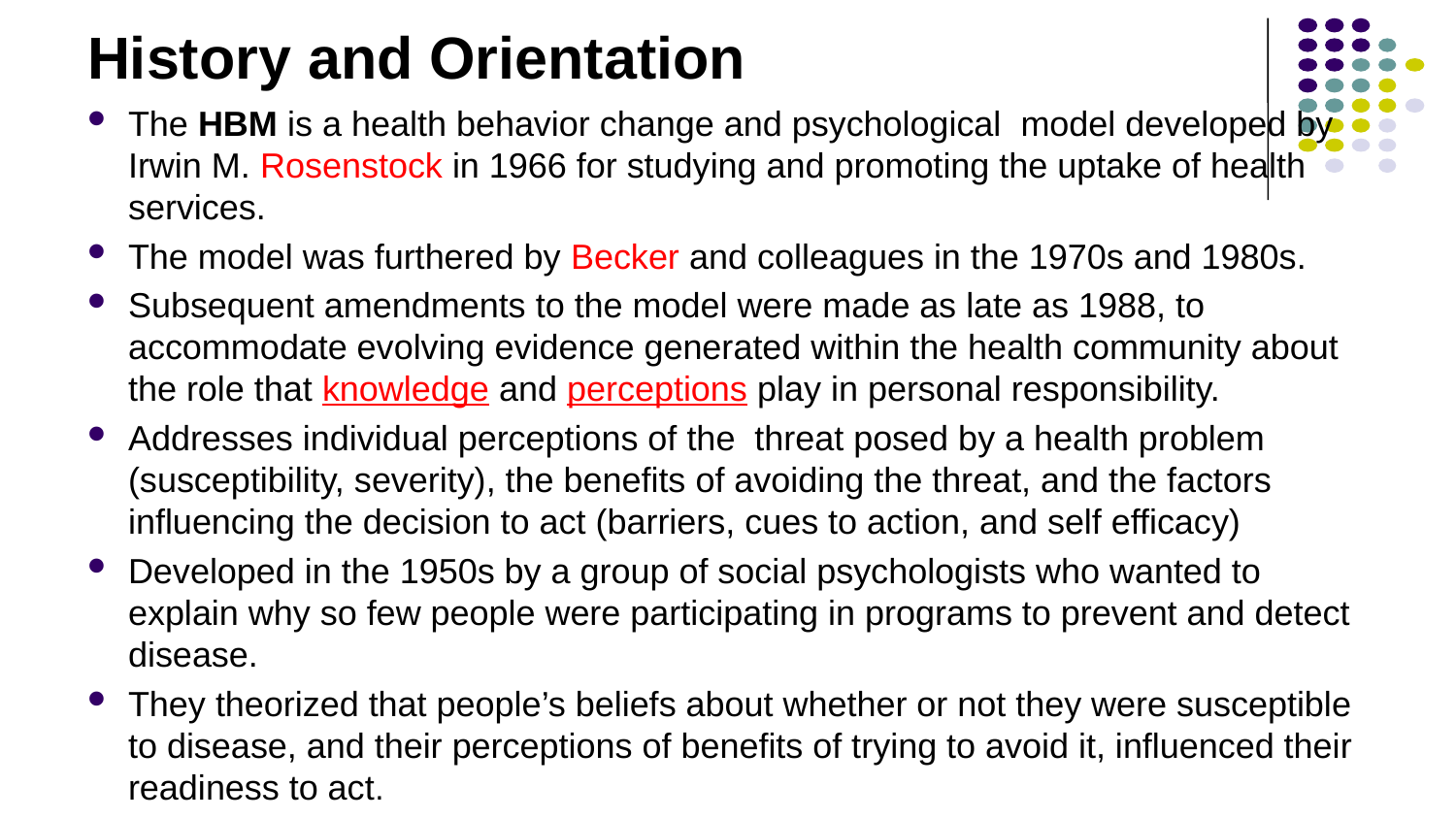

# History and Orientation
The HBM is a health behavior change and psychological  model developed by Irwin M. Rosenstock in 1966 for studying and promoting the uptake of health services.
The model was furthered by Becker and colleagues in the 1970s and 1980s.
Subsequent amendments to the model were made as late as 1988, to accommodate evolving evidence generated within the health community about the role that knowledge and perceptions play in personal responsibility.
Addresses individual perceptions of the  threat posed by a health problem (susceptibility, severity), the benefits of avoiding the threat, and the factors influencing the decision to act (barriers, cues to action, and self efficacy)
Developed in the 1950s by a group of social psychologists who wanted to explain why so few people were participating in programs to prevent and detect disease.
They theorized that people’s beliefs about whether or not they were susceptible to disease, and their perceptions of benefits of trying to avoid it, influenced their readiness to act.